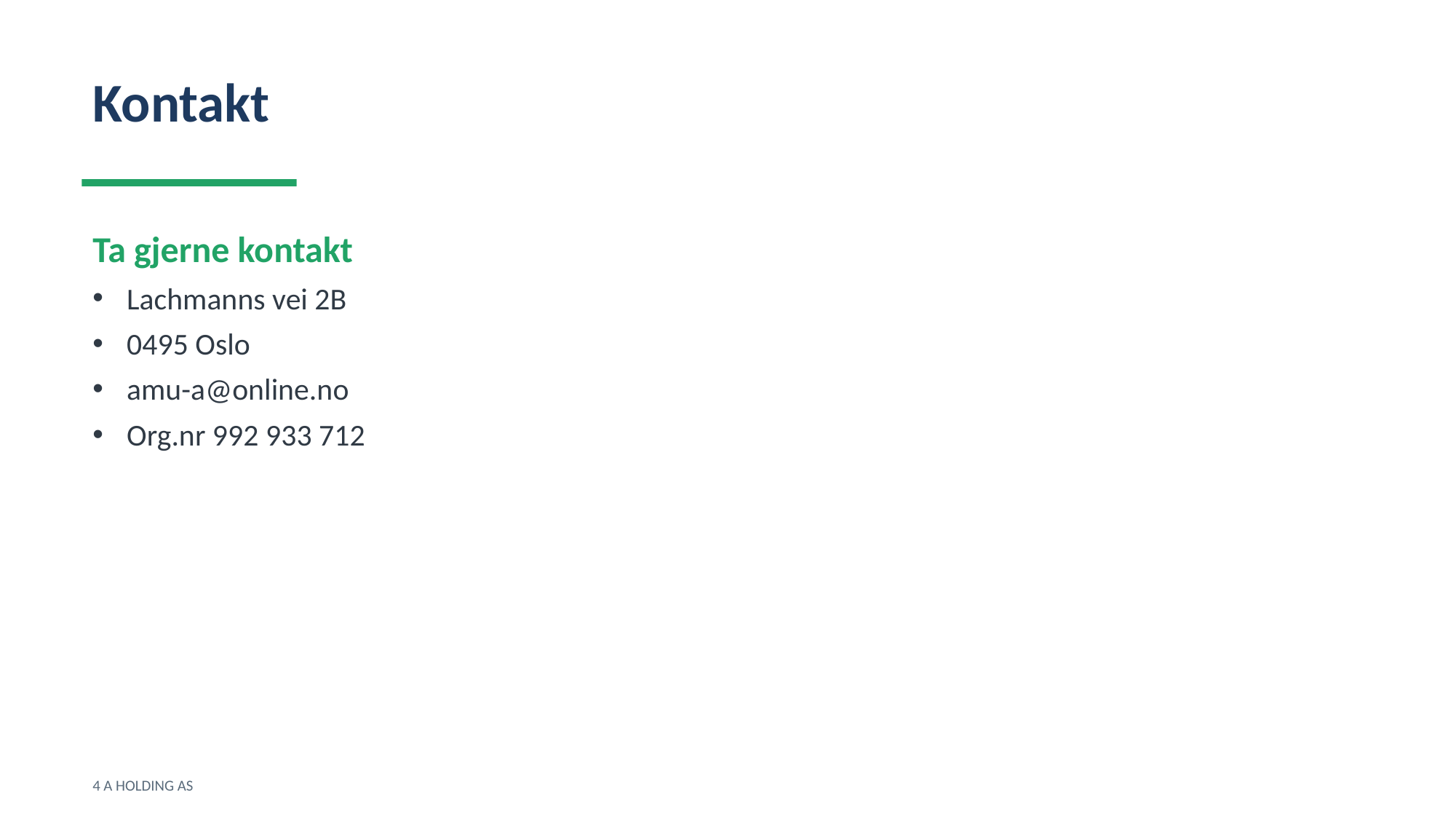

Kontakt

Ta gjerne kontakt
Lachmanns vei 2B
0495 Oslo
amu-a@online.no
Org.nr 992 933 712
4 A HOLDING AS